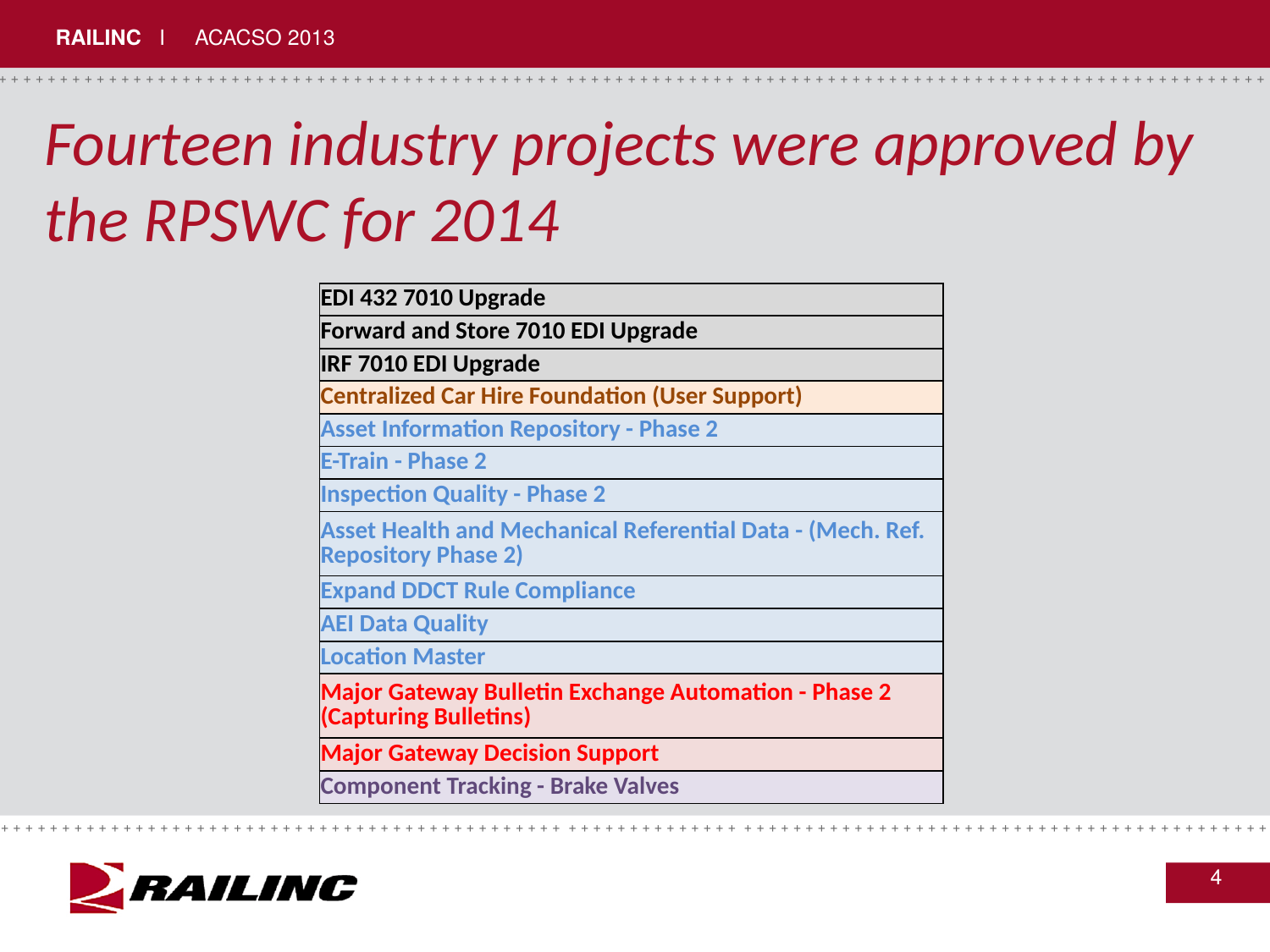

# Fourteen industry projects were approved by the RPSWC for 2014
| EDI 432 7010 Upgrade |
| --- |
| Forward and Store 7010 EDI Upgrade |
| IRF 7010 EDI Upgrade |
| Centralized Car Hire Foundation (User Support) |
| Asset Information Repository - Phase 2 |
| E-Train - Phase 2 |
| Inspection Quality - Phase 2 |
| Asset Health and Mechanical Referential Data - (Mech. Ref. Repository Phase 2) |
| Expand DDCT Rule Compliance |
| AEI Data Quality |
| Location Master |
| Major Gateway Bulletin Exchange Automation - Phase 2 (Capturing Bulletins) |
| Major Gateway Decision Support |
| Component Tracking - Brake Valves |
4